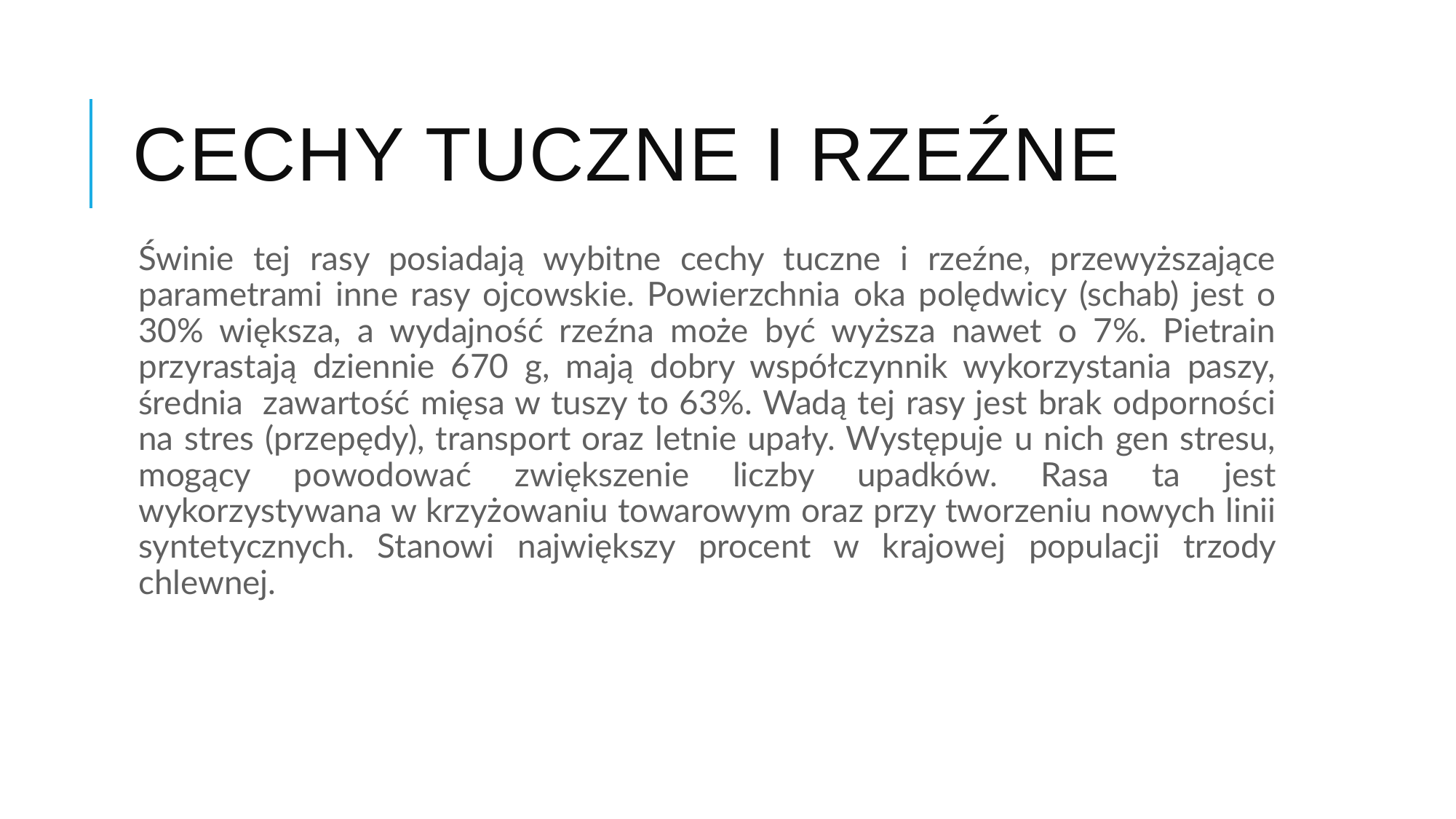

# CECHY TUCZNE I RZEŹNE
Świnie tej rasy posiadają wybitne cechy tuczne i rzeźne, przewyższające parametrami inne rasy ojcowskie. Powierzchnia oka polędwicy (schab) jest o 30% większa, a wydajność rzeźna może być wyższa nawet o 7%. Pietrain przyrastają dziennie 670 g, mają dobry współczynnik wykorzystania paszy, średnia  zawartość mięsa w tuszy to 63%. Wadą tej rasy jest brak odporności na stres (przepędy), transport oraz letnie upały. Występuje u nich gen stresu, mogący powodować zwiększenie liczby upadków. Rasa ta jest wykorzystywana w krzyżowaniu towarowym oraz przy tworzeniu nowych linii syntetycznych. Stanowi największy procent w krajowej populacji trzody chlewnej.